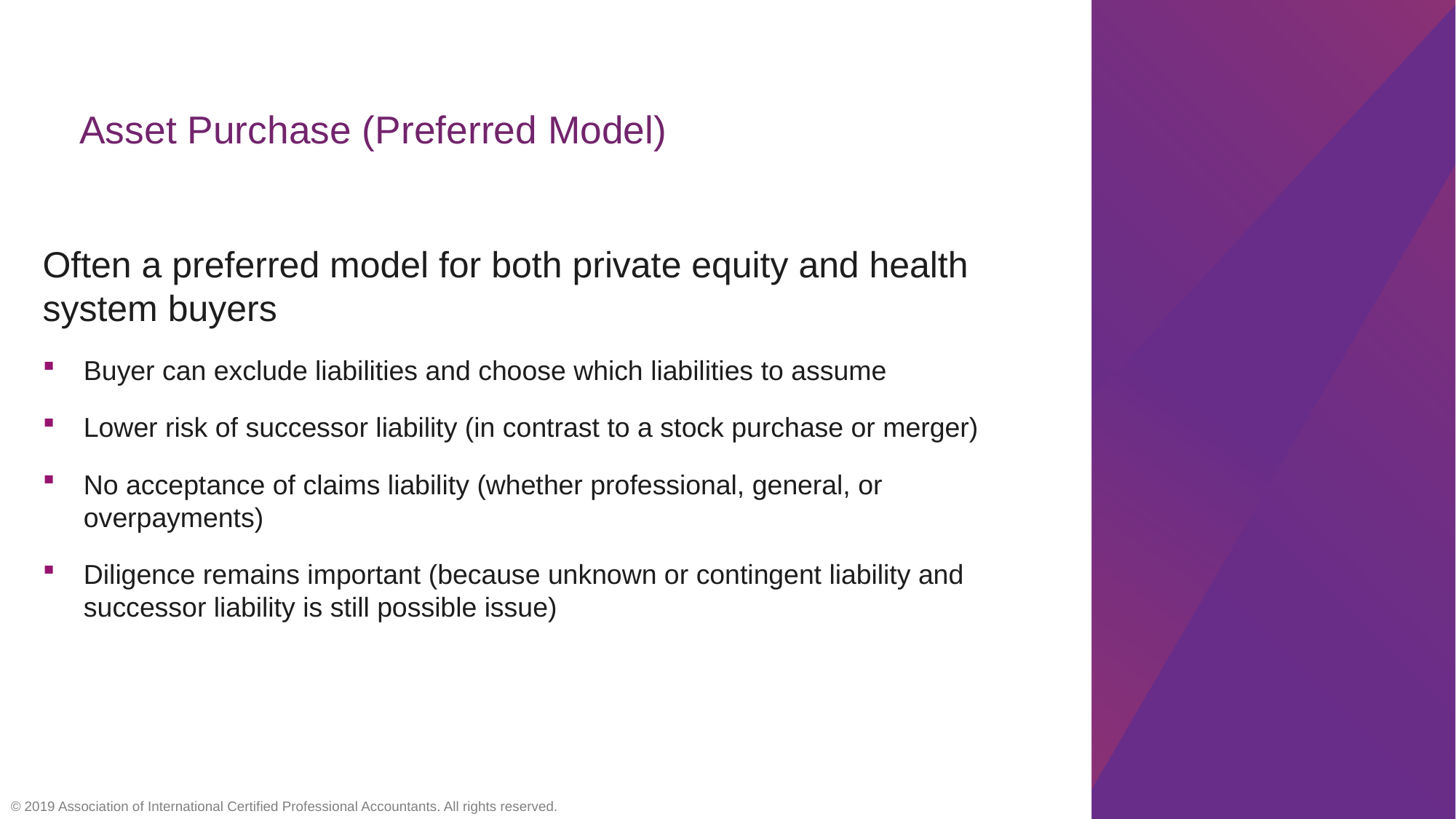

# Asset Purchase (Preferred Model)
Often a preferred model for both private equity and health system buyers
Buyer can exclude liabilities and choose which liabilities to assume
Lower risk of successor liability (in contrast to a stock purchase or merger)
No acceptance of claims liability (whether professional, general, or overpayments)
Diligence remains important (because unknown or contingent liability and successor liability is still possible issue)